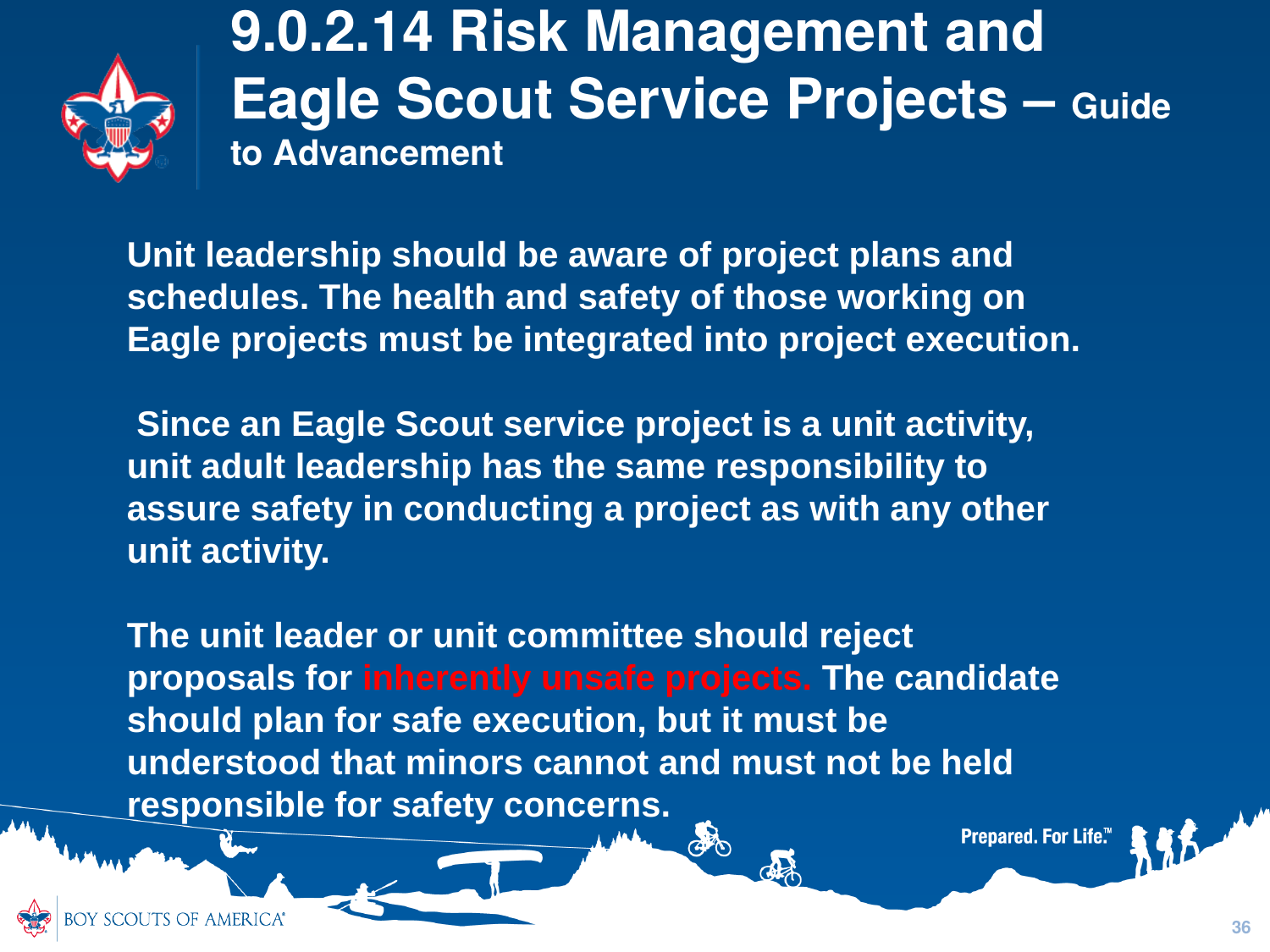

# 9.0.2.14 Risk Management and Eagle Scout Service Projects – Guide to Advancement
Unit leadership should be aware of project plans and schedules. The health and safety of those working on Eagle projects must be integrated into project execution.

 Since an Eagle Scout service project is a unit activity, unit adult leadership has the same responsibility to assure safety in conducting a project as with any other unit activity.

The unit leader or unit committee should reject proposals for inherently unsafe projects. The candidate should plan for safe execution, but it must be understood that minors cannot and must not be held responsible for safety concerns.
36